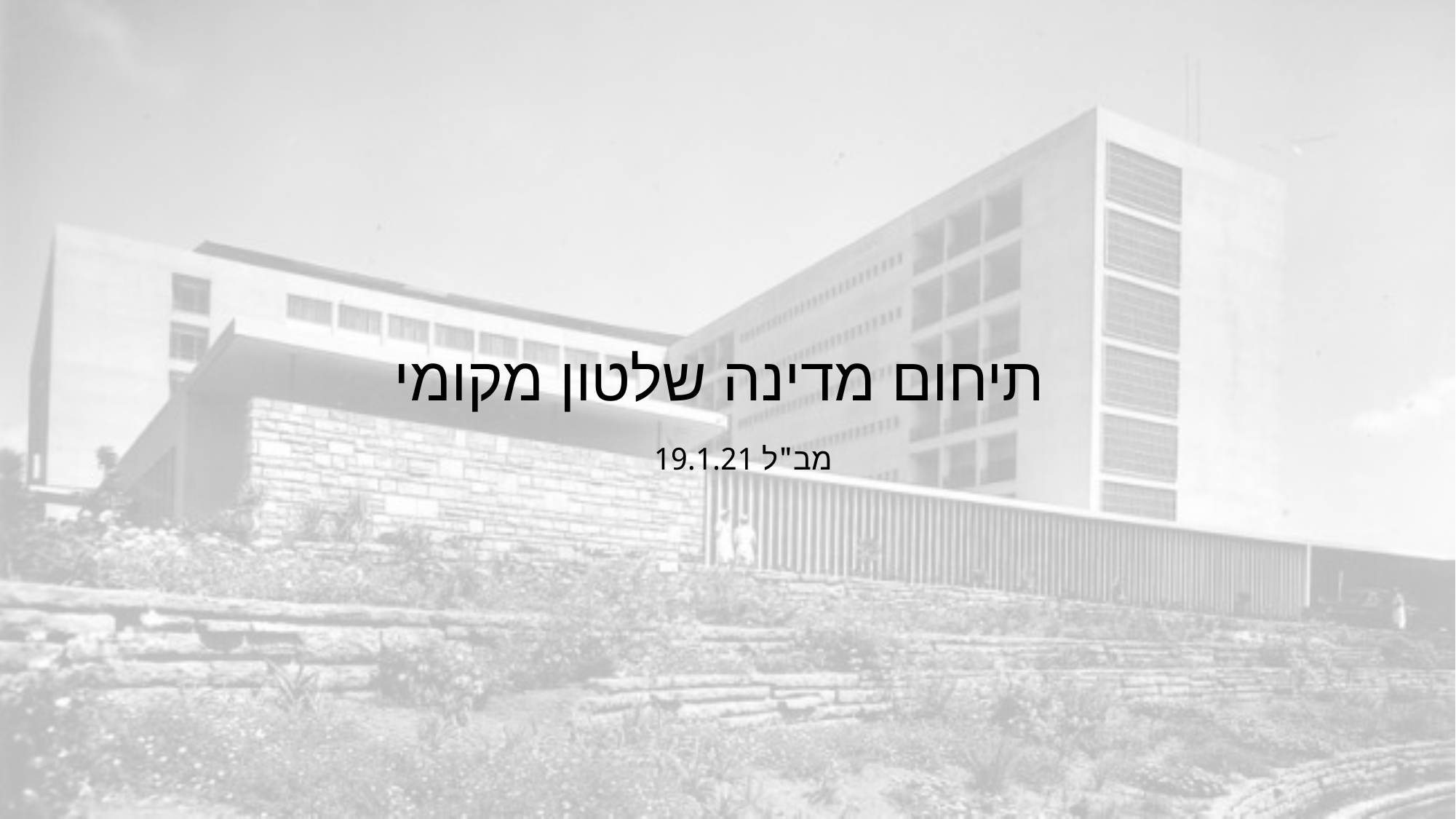

# תיחום מדינה שלטון מקומי
מב"ל 19.1.21